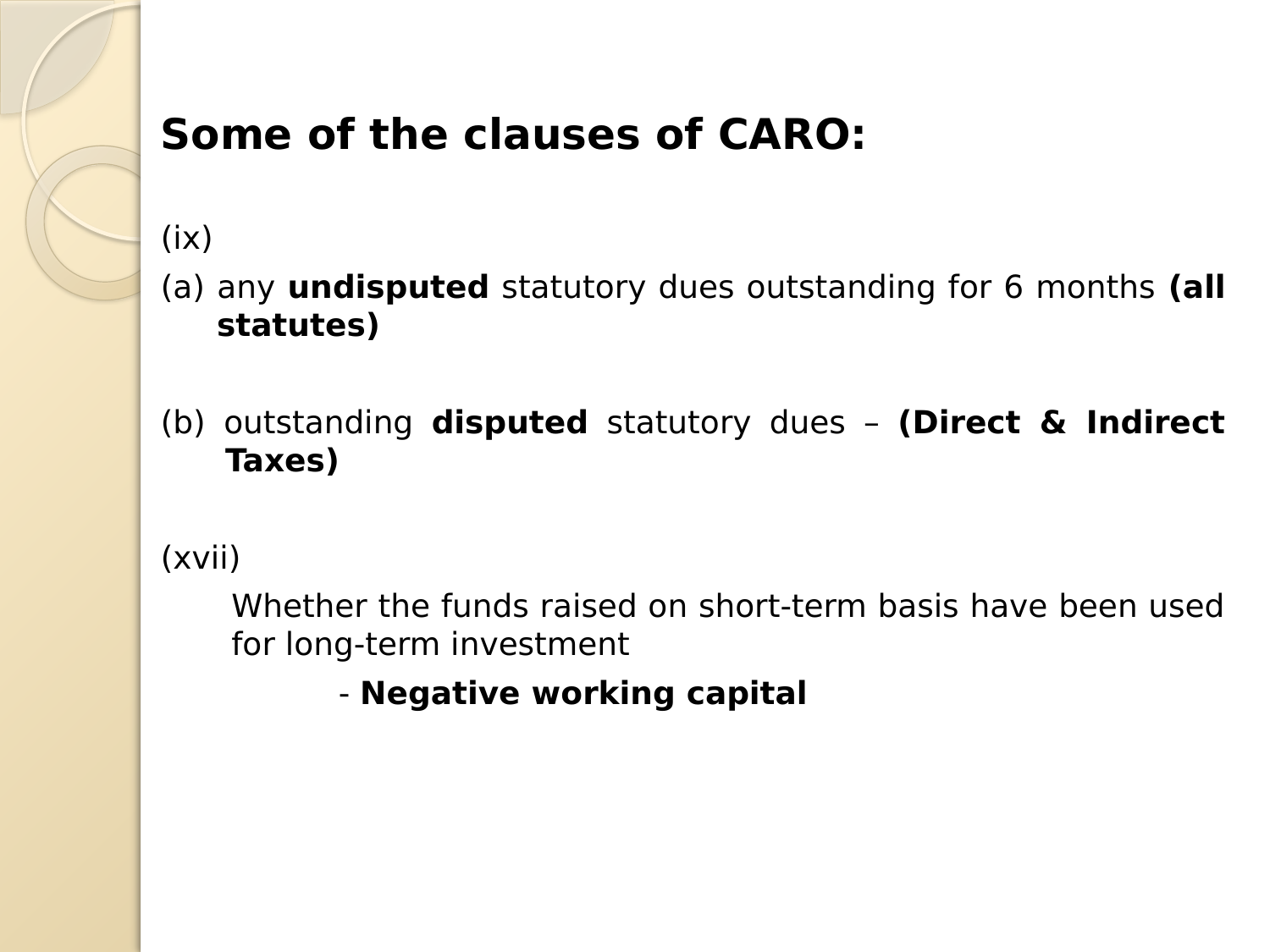

# Some of the clauses of CARO:
(ix)
(a) any undisputed statutory dues outstanding for 6 months (all statutes)

(b) outstanding disputed statutory dues – (Direct & Indirect Taxes)

(xvii)
Whether the funds raised on short-term basis have been used for long-term investment
		- Negative working capital